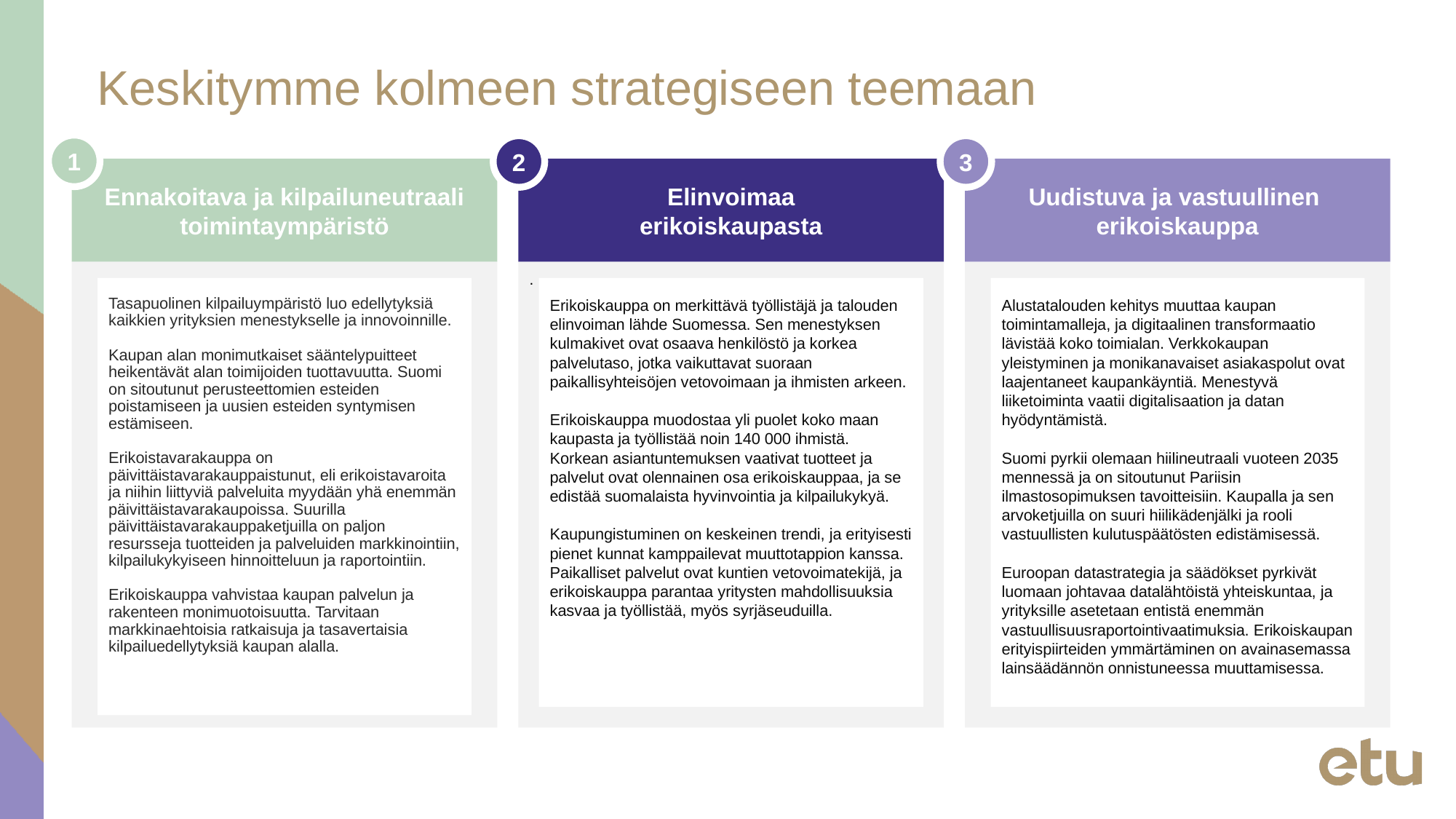

# Keskitymme kolmeen strategiseen teemaan
1
2
3
Ennakoitava ja kilpailuneutraali toimintaympäristö
Elinvoimaa
erikoiskaupasta
Uudistuva ja vastuullinen
erikoiskauppa

.

Tasapuolinen kilpailuympäristö luo edellytyksiä kaikkien yrityksien menestykselle ja innovoinnille.

Kaupan alan monimutkaiset sääntelypuitteet heikentävät alan toimijoiden tuottavuutta. Suomi on sitoutunut perusteettomien esteiden poistamiseen ja uusien esteiden syntymisen estämiseen.

Erikoistavarakauppa on päivittäistavarakauppaistunut, eli erikoistavaroita ja niihin liittyviä palveluita myydään yhä enemmän päivittäistavarakaupoissa. Suurilla päivittäistavarakauppaketjuilla on paljon resursseja tuotteiden ja palveluiden markkinointiin, kilpailukykyiseen hinnoitteluun ja raportointiin.

Erikoiskauppa vahvistaa kaupan palvelun ja rakenteen monimuotoisuutta. Tarvitaan markkinaehtoisia ratkaisuja ja tasavertaisia kilpailuedellytyksiä kaupan alalla.
Erikoiskauppa on merkittävä työllistäjä ja talouden elinvoiman lähde Suomessa. Sen menestyksen kulmakivet ovat osaava henkilöstö ja korkea palvelutaso, jotka vaikuttavat suoraan paikallisyhteisöjen vetovoimaan ja ihmisten arkeen.

Erikoiskauppa muodostaa yli puolet koko maan kaupasta ja työllistää noin 140 000 ihmistä. Korkean asiantuntemuksen vaativat tuotteet ja palvelut ovat olennainen osa erikoiskauppaa, ja se edistää suomalaista hyvinvointia ja kilpailukykyä.

Kaupungistuminen on keskeinen trendi, ja erityisesti pienet kunnat kamppailevat muuttotappion kanssa. Paikalliset palvelut ovat kuntien vetovoimatekijä, ja erikoiskauppa parantaa yritysten mahdollisuuksia kasvaa ja työllistää, myös syrjäseuduilla.
Alustatalouden kehitys muuttaa kaupan toimintamalleja, ja digitaalinen transformaatio lävistää koko toimialan. Verkkokaupan yleistyminen ja monikanavaiset asiakaspolut ovat laajentaneet kaupankäyntiä. Menestyvä liiketoiminta vaatii digitalisaation ja datan hyödyntämistä.

Suomi pyrkii olemaan hiilineutraali vuoteen 2035 mennessä ja on sitoutunut Pariisin ilmastosopimuksen tavoitteisiin. Kaupalla ja sen arvoketjuilla on suuri hiilikädenjälki ja rooli vastuullisten kulutuspäätösten edistämisessä.

Euroopan datastrategia ja säädökset pyrkivät luomaan johtavaa datalähtöistä yhteiskuntaa, ja yrityksille asetetaan entistä enemmän vastuullisuusraportointivaatimuksia. Erikoiskaupan erityispiirteiden ymmärtäminen on avainasemassa lainsäädännön onnistuneessa muuttamisessa.